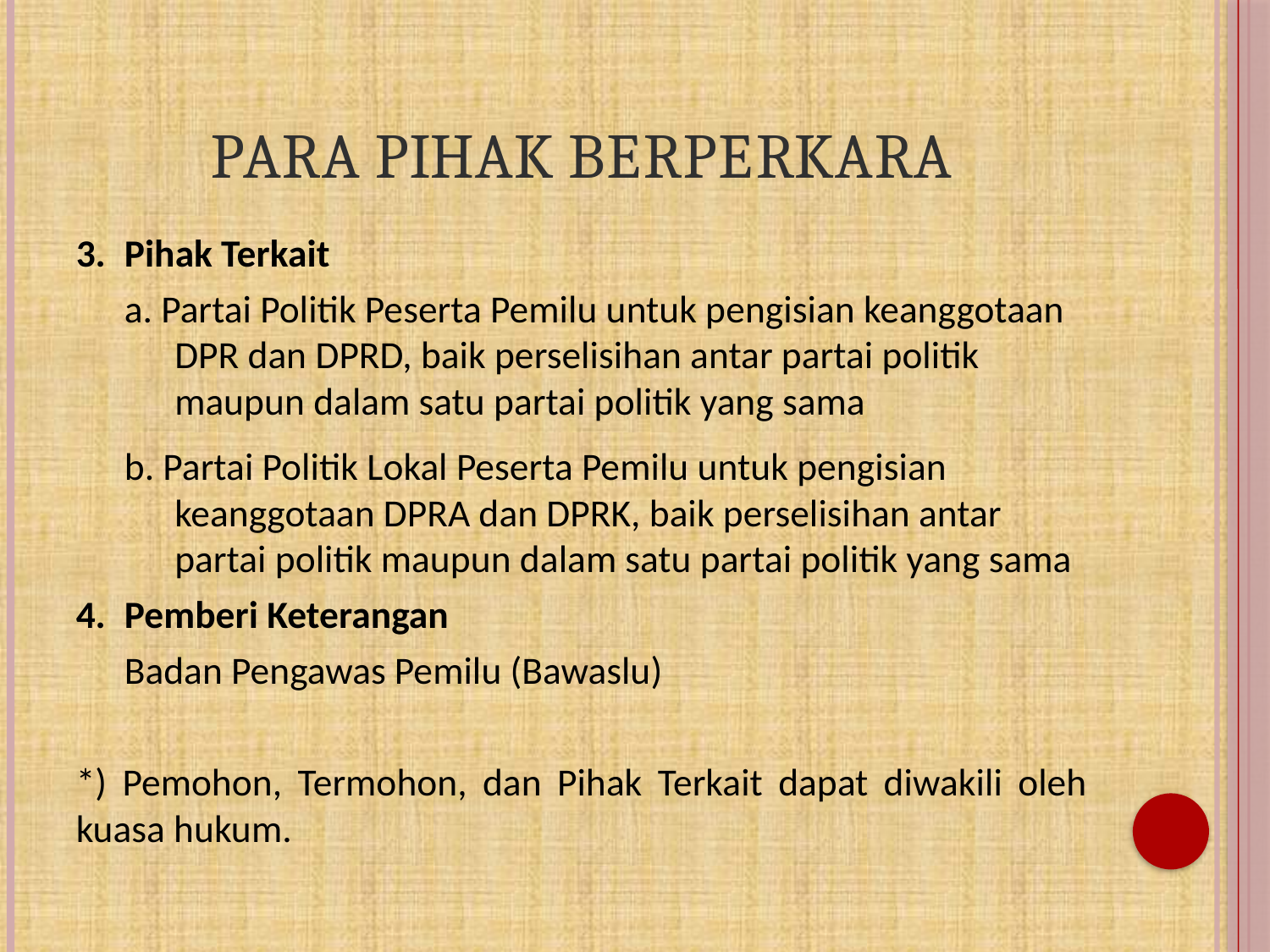

# Para Pihak Berperkara
3. 	Pihak Terkait
a. Partai Politik Peserta Pemilu untuk pengisian keanggotaan DPR dan DPRD, baik perselisihan antar partai politik maupun dalam satu partai politik yang sama
b. Partai Politik Lokal Peserta Pemilu untuk pengisian keanggotaan DPRA dan DPRK, baik perselisihan antar partai politik maupun dalam satu partai politik yang sama
4. 	Pemberi Keterangan
Badan Pengawas Pemilu (Bawaslu)

*) Pemohon, Termohon, dan Pihak Terkait dapat diwakili oleh kuasa hukum.